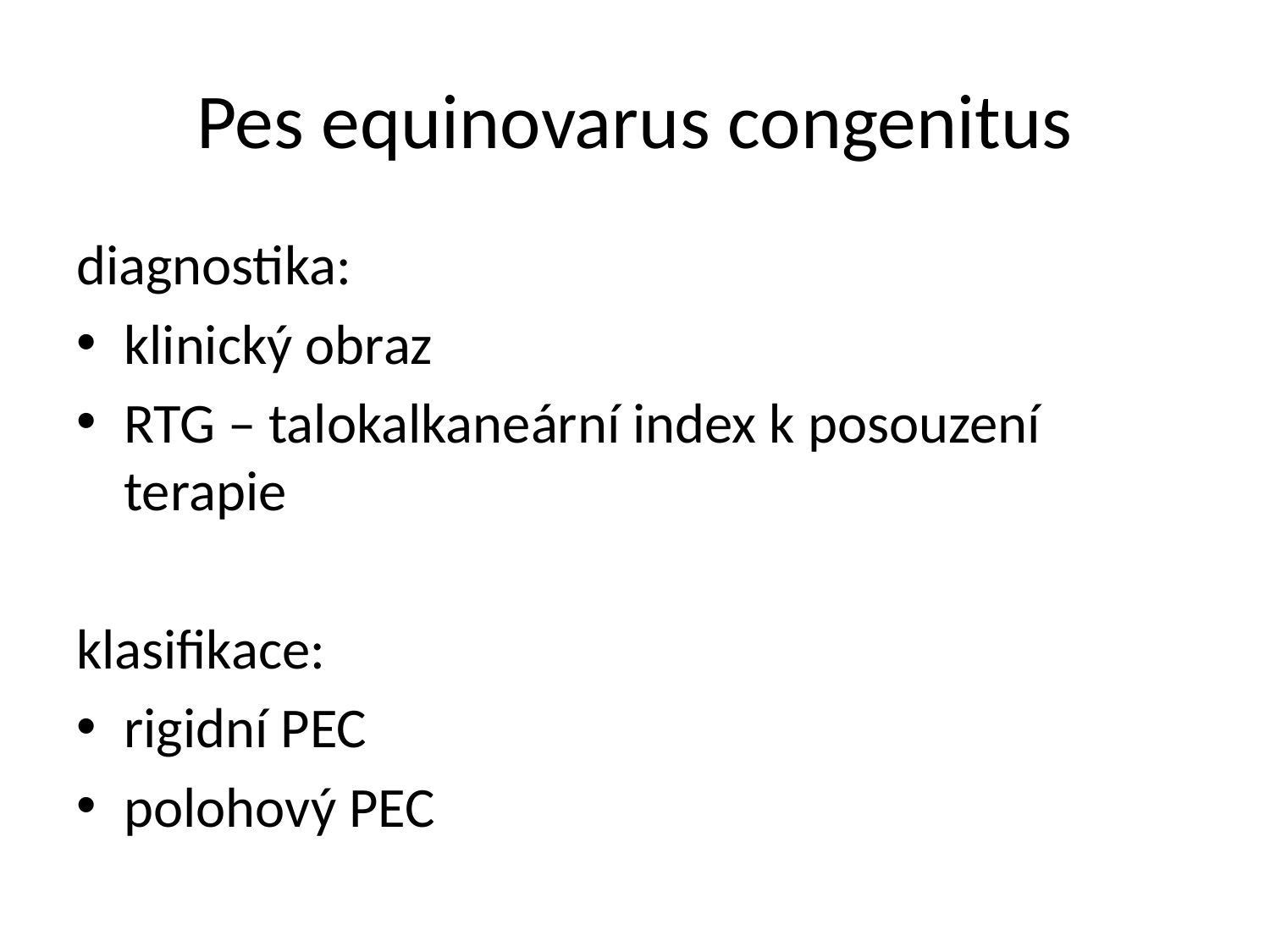

# Pes equinovarus congenitus
diagnostika:
klinický obraz
RTG – talokalkaneární index k posouzení terapie

klasifikace:
rigidní PEC
polohový PEC